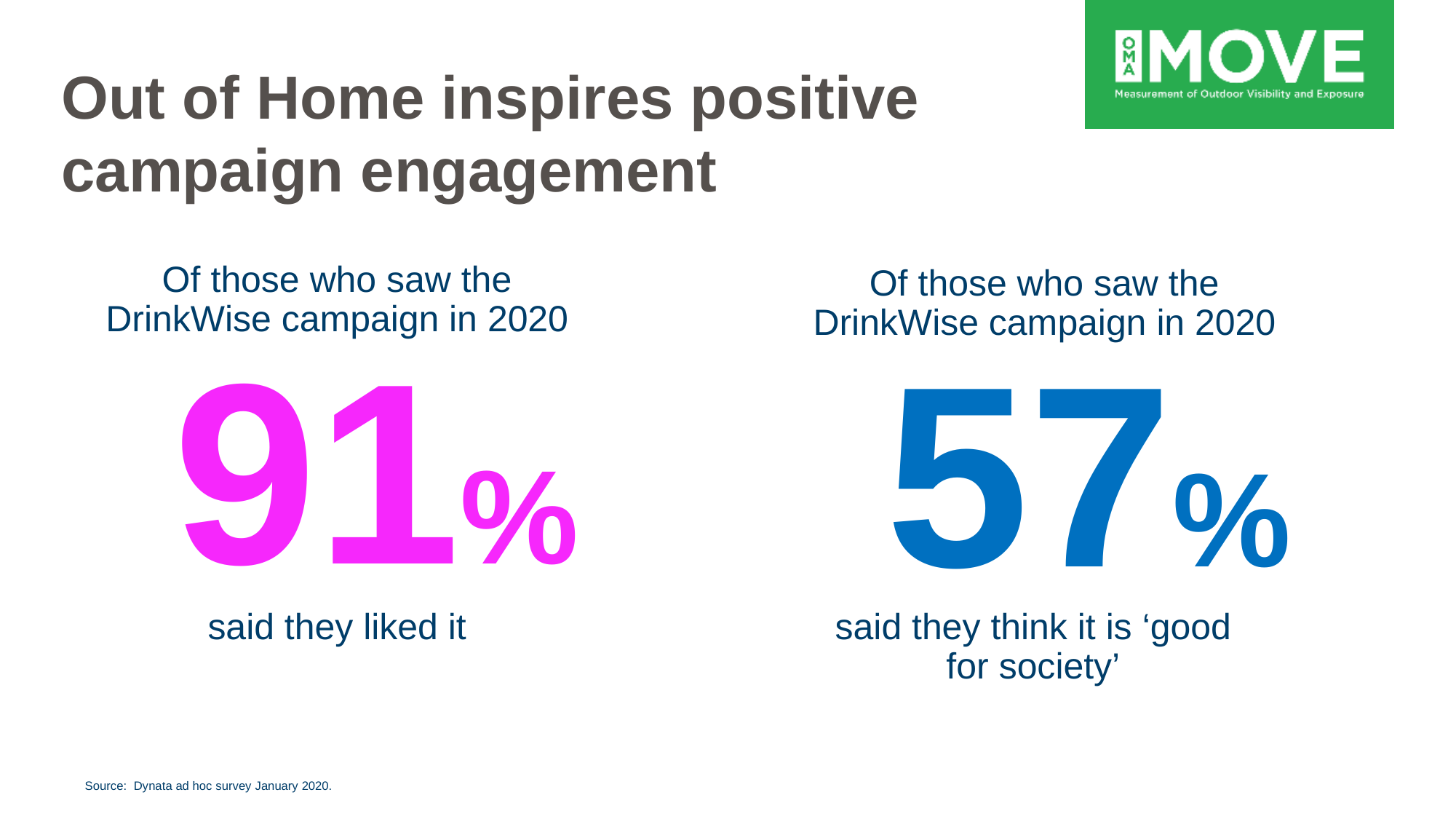

Out of Home inspires positive campaign engagement

Of those who saw the DrinkWise campaign in 2020
Of those who saw the DrinkWise campaign in 2020
91%
57%
said they liked it
said they think it is ‘good for society’
9 in 10
Australians leave home each day
Source:  Dynata ad hoc survey January 2020.